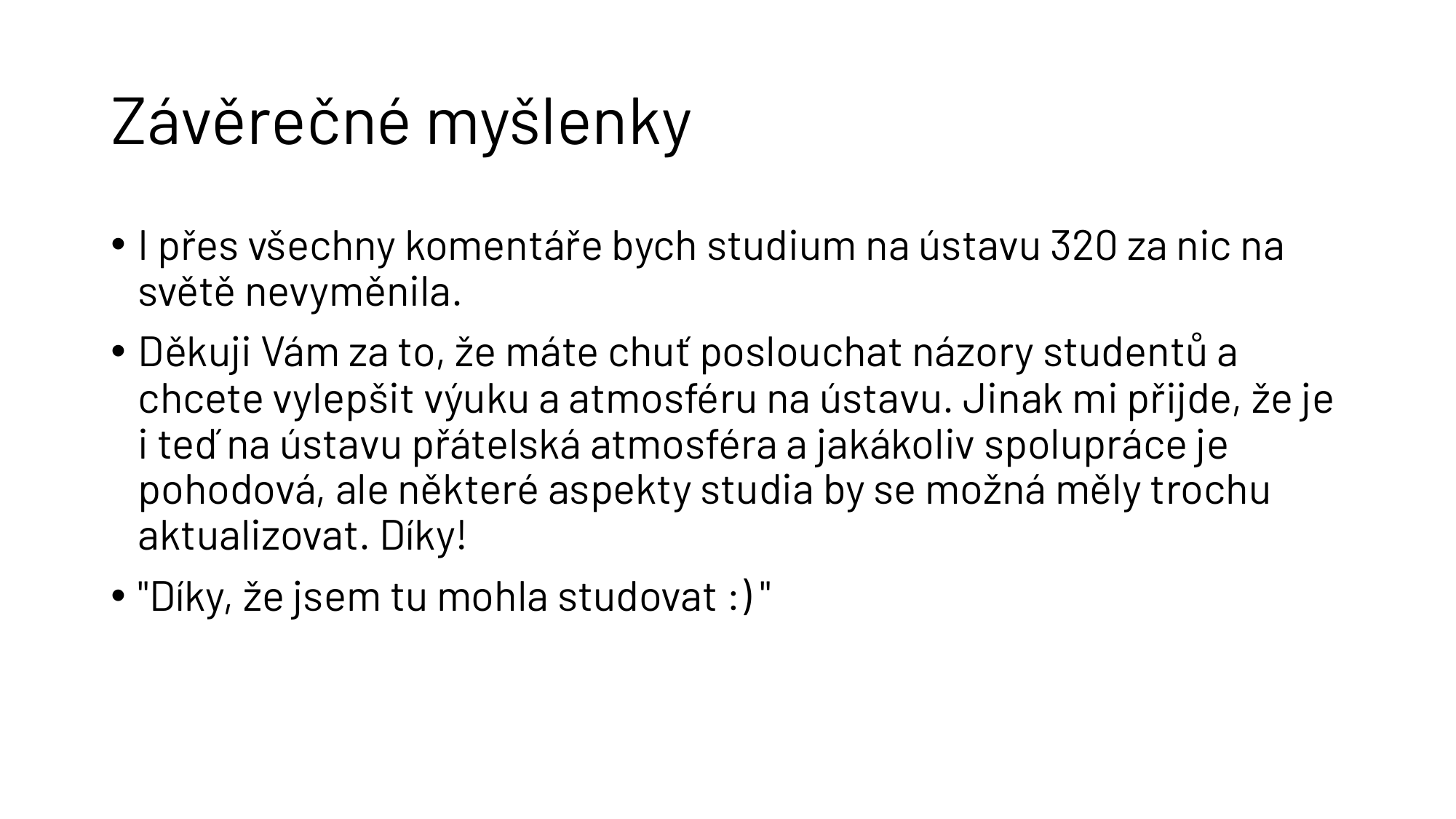

# Závěrečné myšlenky
I přes všechny komentáře bych studium na ústavu 320 za nic na světě nevyměnila.
Děkuji Vám za to, že máte chuť poslouchat názory studentů a chcete vylepšit výuku a atmosféru na ústavu. Jinak mi přijde, že je i teď na ústavu přátelská atmosféra a jakákoliv spolupráce je pohodová, ale některé aspekty studia by se možná měly trochu aktualizovat. Díky!
"Díky, že jsem tu mohla studovat :) "